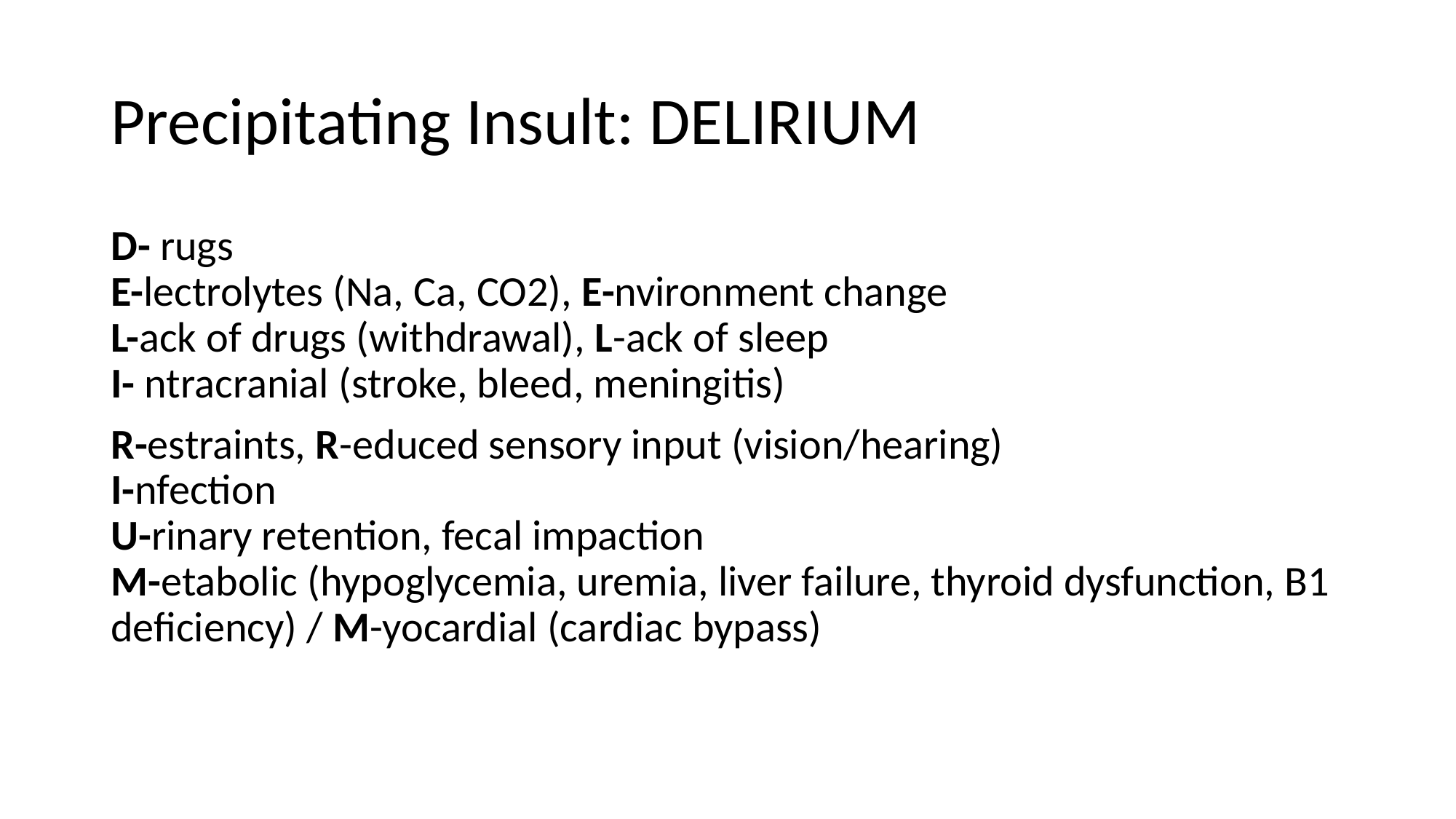

# Precipitating Insult: DELIRIUM
D- rugs  
E-lectrolytes (Na, Ca, CO2), E-nvironment change
L-ack of drugs (withdrawal), L-ack of sleep
I- ntracranial (stroke, bleed, meningitis)
R-estraints, R-educed sensory input (vision/hearing)
I-nfection 
U-rinary retention, fecal impaction 
M-etabolic (hypoglycemia, uremia, liver failure, thyroid dysfunction, B1 deficiency) / M-yocardial (cardiac bypass)